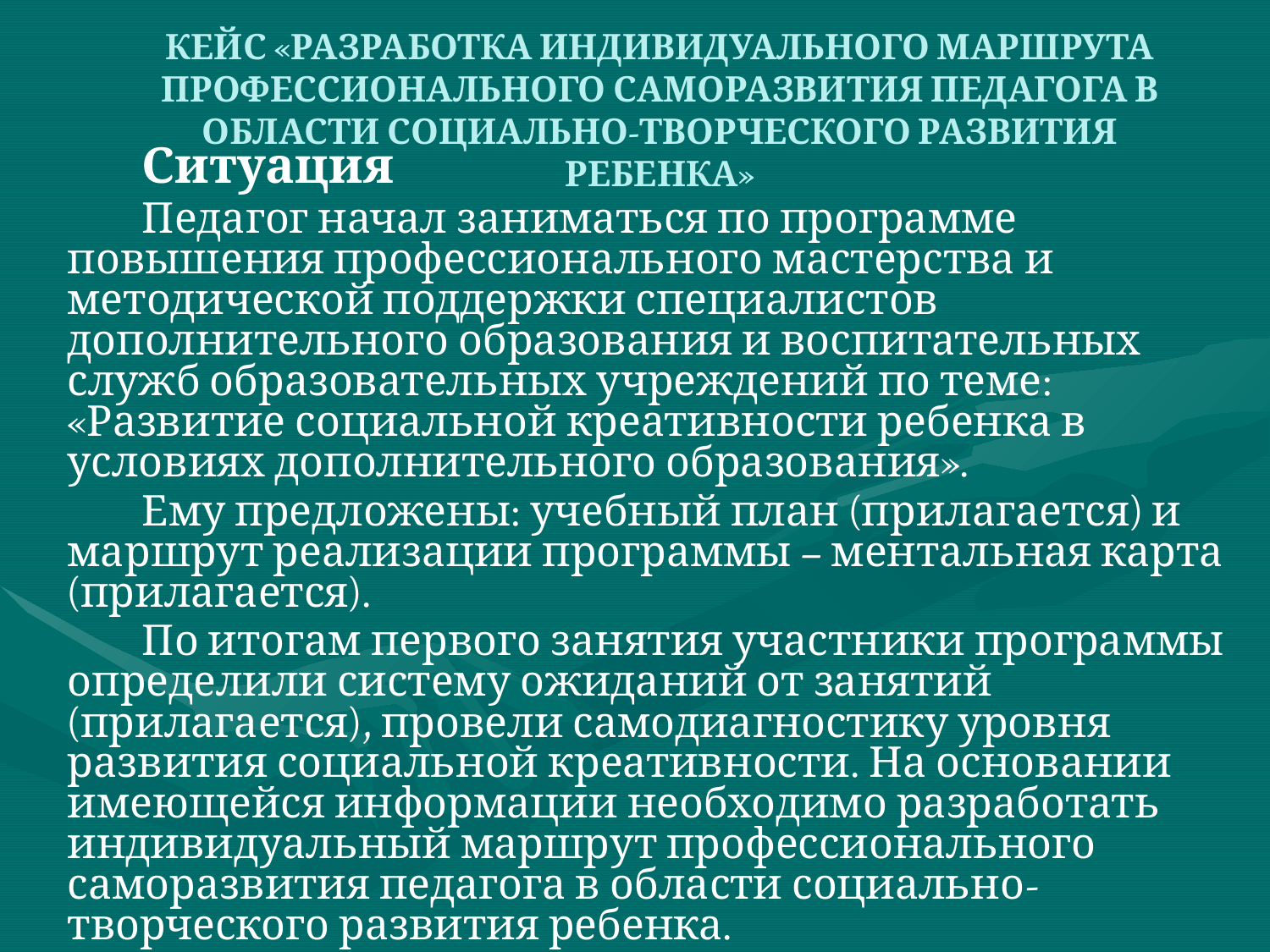

КЕЙС «РАЗРАБОТКА ИНДИВИДУАЛЬНОГО МАРШРУТА ПРОФЕССИОНАЛЬНОГО САМОРАЗВИТИЯ ПЕДАГОГА В ОБЛАСТИ СОЦИАЛЬНО-ТВОРЧЕСКОГО РАЗВИТИЯ РЕБЕНКА»
Ситуация
Педагог начал заниматься по программе повышения профессионального мастерства и методической поддержки специалистов дополнительного образования и воспитательных служб образовательных учреждений по теме: «Развитие социальной креативности ребенка в условиях дополнительного образования».
Ему предложены: учебный план (прилагается) и маршрут реализации программы – ментальная карта (прилагается).
По итогам первого занятия участники программы определили систему ожиданий от занятий (прилагается), провели самодиагностику уровня развития социальной креативности. На основании имеющейся информации необходимо разработать индивидуальный маршрут профессионального саморазвития педагога в области социально-творческого развития ребенка.